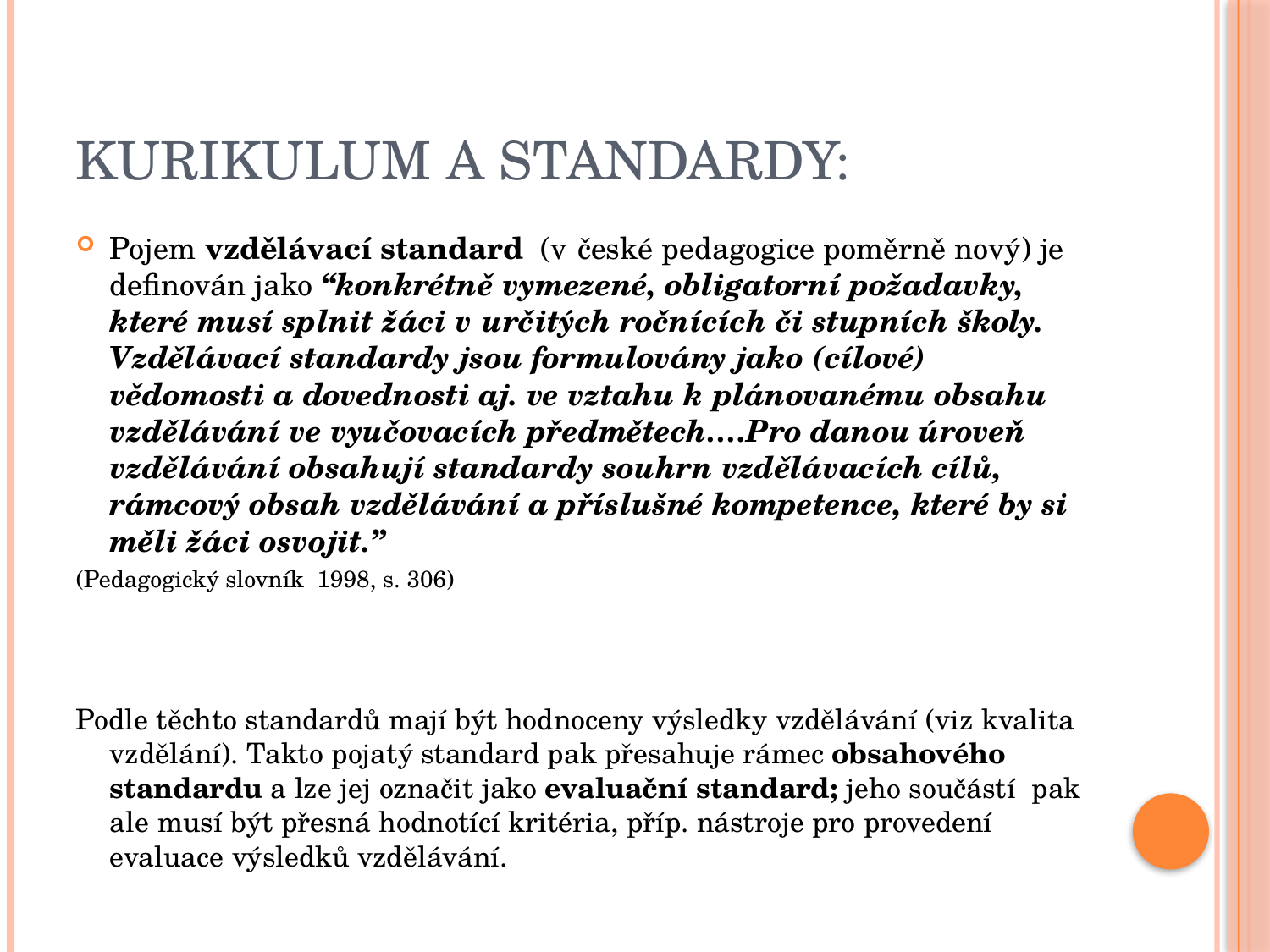

# Kurikulum a standardy:
Pojem vzdělávací standard  (v české pedagogice poměrně nový) je definován jako “konkrétně vymezené, obligatorní požadavky, které musí splnit žáci v určitých ročnících či stupních školy.  Vzdělávací standardy jsou formulovány jako (cílové) vědomosti a dovednosti aj. ve vztahu k plánovanému obsahu vzdělávání ve vyučovacích předmětech….Pro danou úroveň vzdělávání obsahují standardy souhrn vzdělávacích cílů, rámcový obsah vzdělávání a příslušné kompetence, které by si měli žáci osvojit.”
(Pedagogický slovník  1998, s. 306)

Podle těchto standardů mají být hodnoceny výsledky vzdělávání (viz kvalita vzdělání). Takto pojatý standard pak přesahuje rámec obsahového standardu a lze jej označit jako evaluační standard; jeho součástí  pak ale musí být přesná hodnotící kritéria, příp. nástroje pro provedení evaluace výsledků vzdělávání.